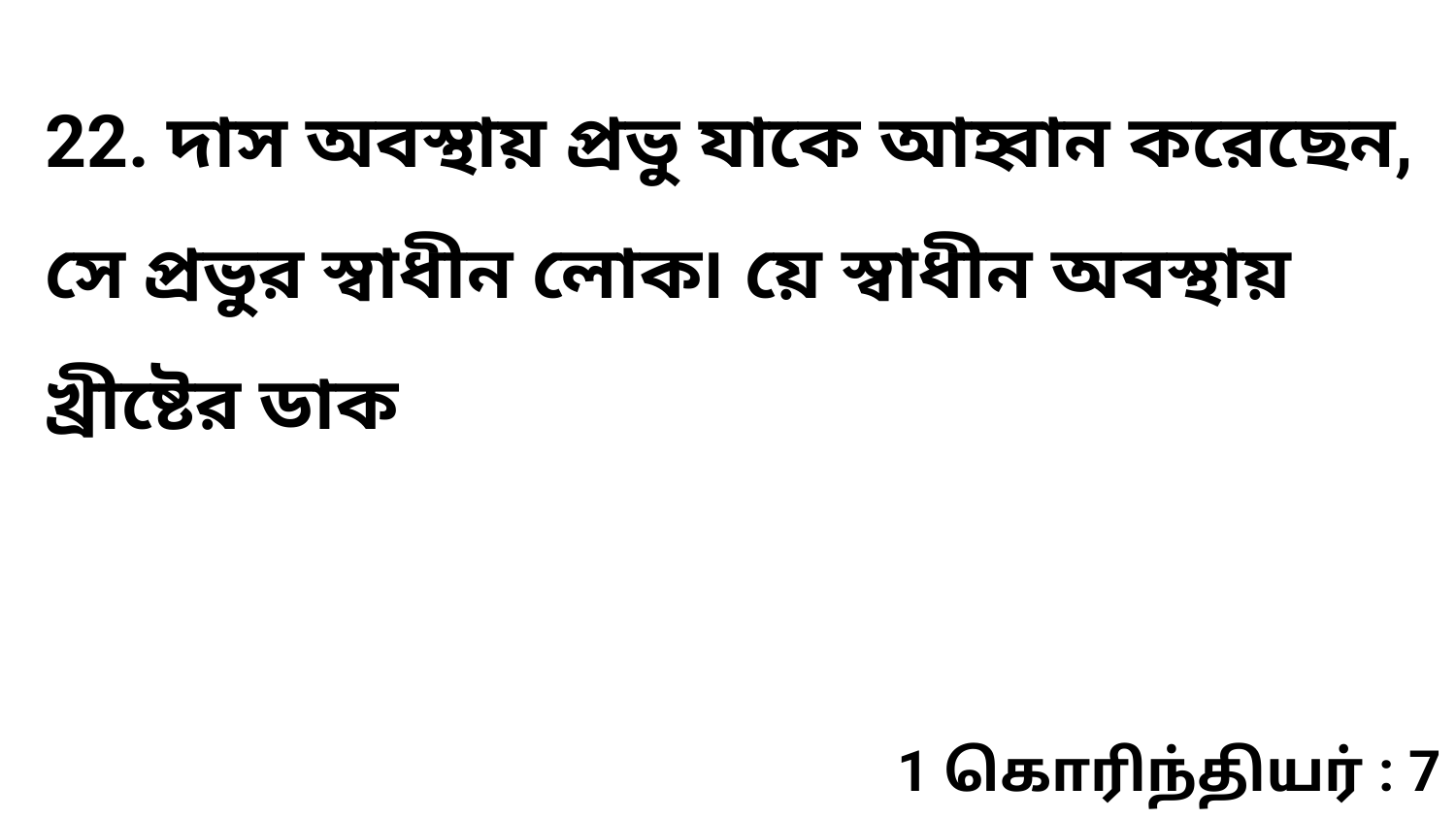

22. দাস অবস্থায় প্রভু যাকে আহ্বান করেছেন, সে প্রভুর স্বাধীন লোক৷ য়ে স্বাধীন অবস্থায় খ্রীষ্টের ডাক
1 கொரிந்தியர் : 7